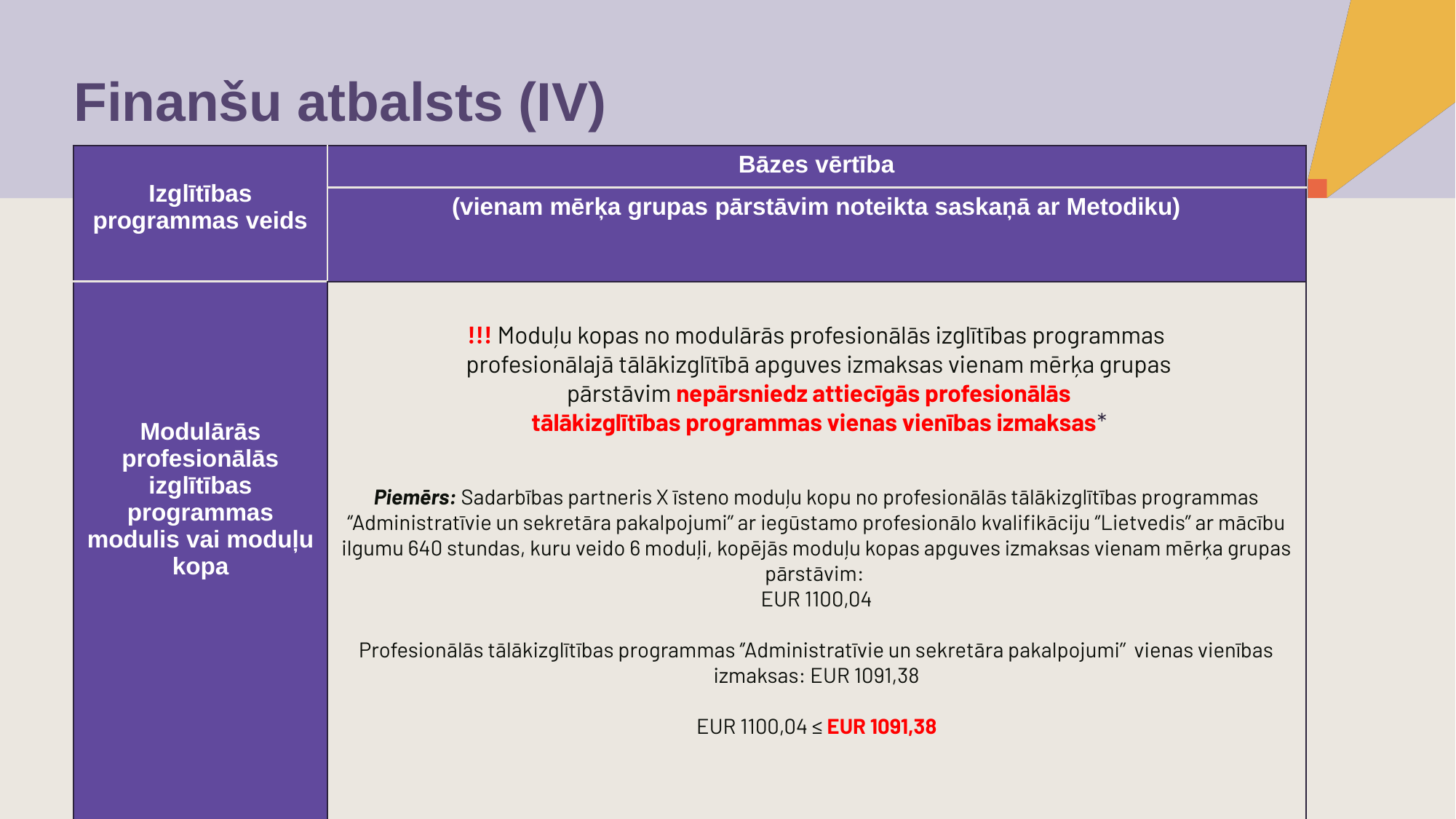

# Finanšu atbalsts (IV)
| Izglītības programmas veids | Bāzes vērtība |
| --- | --- |
|  | (vienam mērķa grupas pārstāvim noteikta saskaņā ar Metodiku) |
| Modulārās profesionālās izglītības programmas modulis vai moduļu kopa | !!! Moduļu kopas no modulārās profesionālās izglītības programmas profesionālajā tālākizglītībā apguves izmaksas vienam mērķa grupas pārstāvim nepārsniedz attiecīgās profesionālās tālākizglītības programmas vienas vienības izmaksas\* Piemērs: Sadarbības partneris X īsteno moduļu kopu no profesionālās tālākizglītības programmas ‘’Administratīvie un sekretāra pakalpojumi’’ ar iegūstamo profesionālo kvalifikāciju ‘’Lietvedis’’ ar mācību ilgumu 640 stundas, kuru veido 6 moduļi, kopējās moduļu kopas apguves izmaksas vienam mērķa grupas pārstāvim: EUR 1100,04 Profesionālās tālākizglītības programmas ‘’Administratīvie un sekretāra pakalpojumi’’ vienas vienības izmaksas: EUR 1091,38 EUR 1100,04 ≤ EUR 1091,38 \*Metodikas 16., 17.punkts |